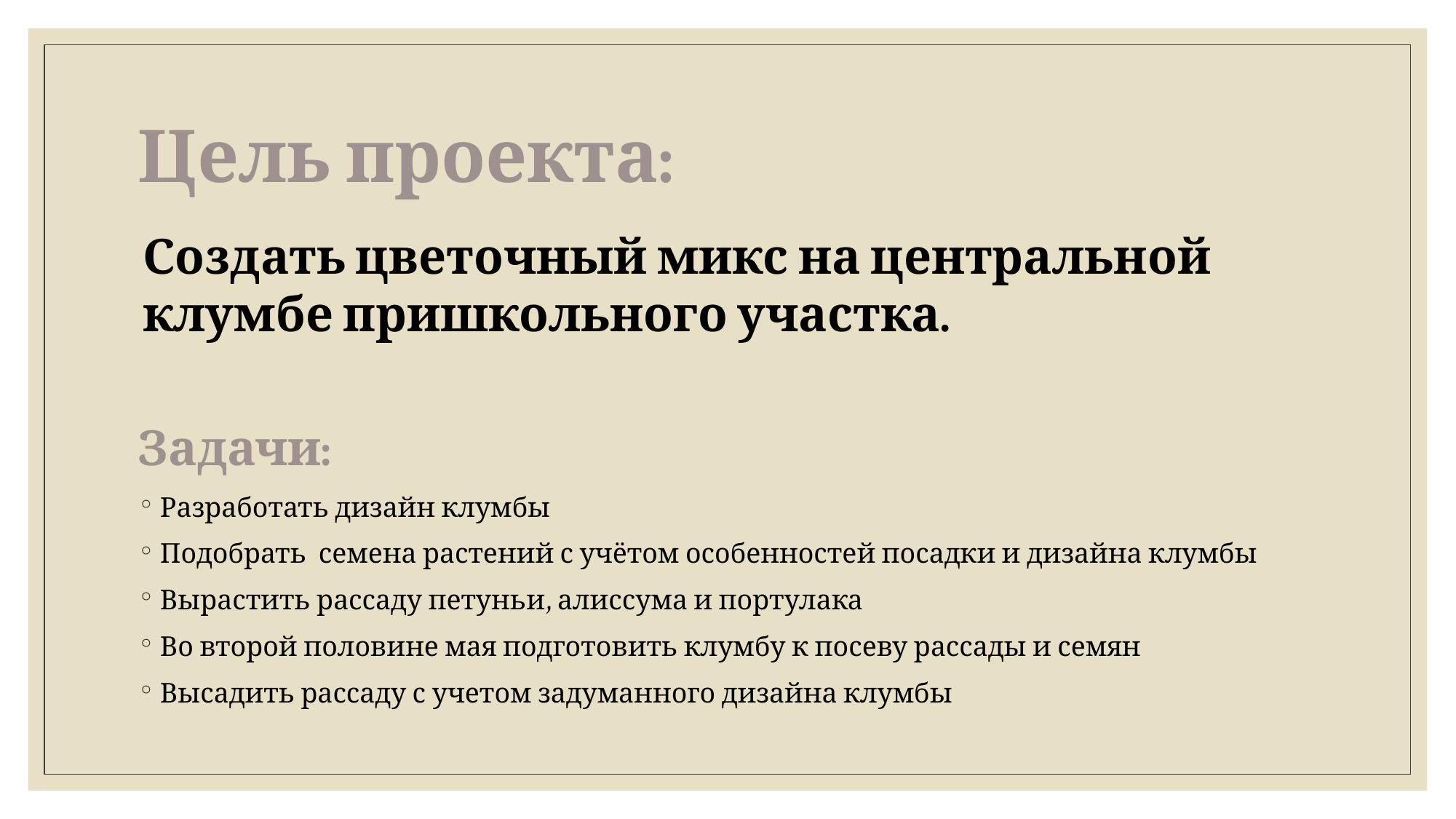

# Цель проекта:
Создать цветочный микс на центральной клумбе пришкольного участка.
Задачи:
Разработать дизайн клумбы
Подобрать  семена растений с учётом особенностей посадки и дизайна клумбы
Вырастить рассаду петуньи, алиссума и портулака
Во второй половине мая подготовить клумбу к посеву рассады и семян
Высадить рассаду с учетом задуманного дизайна клумбы